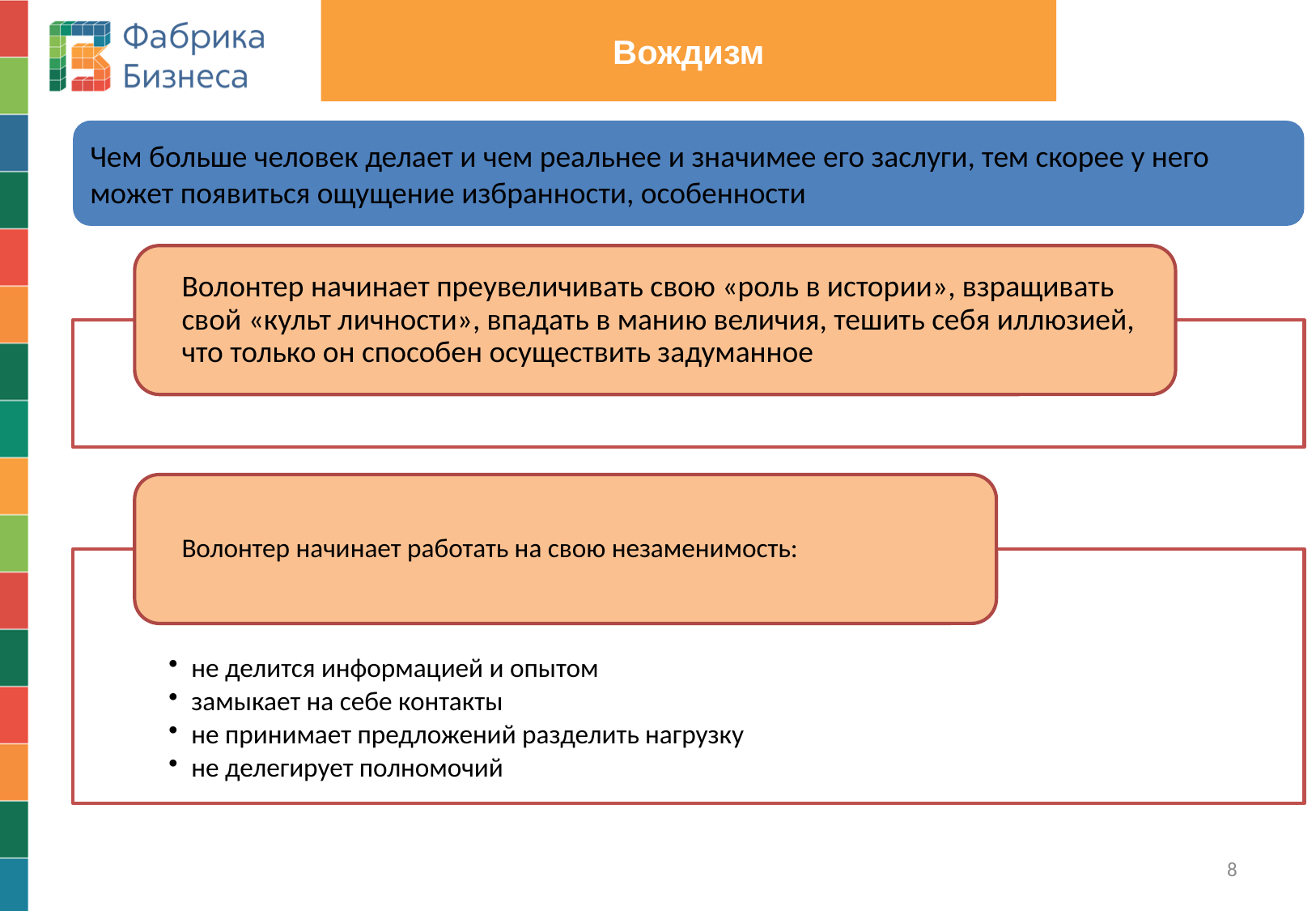

# Вождизм
Чем больше человек делает и чем реальнее и значимее его заслуги, тем скорее у него может появиться ощущение избранности, особенности
Волонтер начинает преувеличивать свою «роль в истории», взращивать свой «культ личности», впадать в манию величия, тешить себя иллюзией, что только он способен осуществить задуманное
не делится информацией и опытом
замыкает на себе контакты
не принимает предложений разделить нагрузку
не делегирует полномочий
Волонтер начинает работать на свою незаменимость:
8